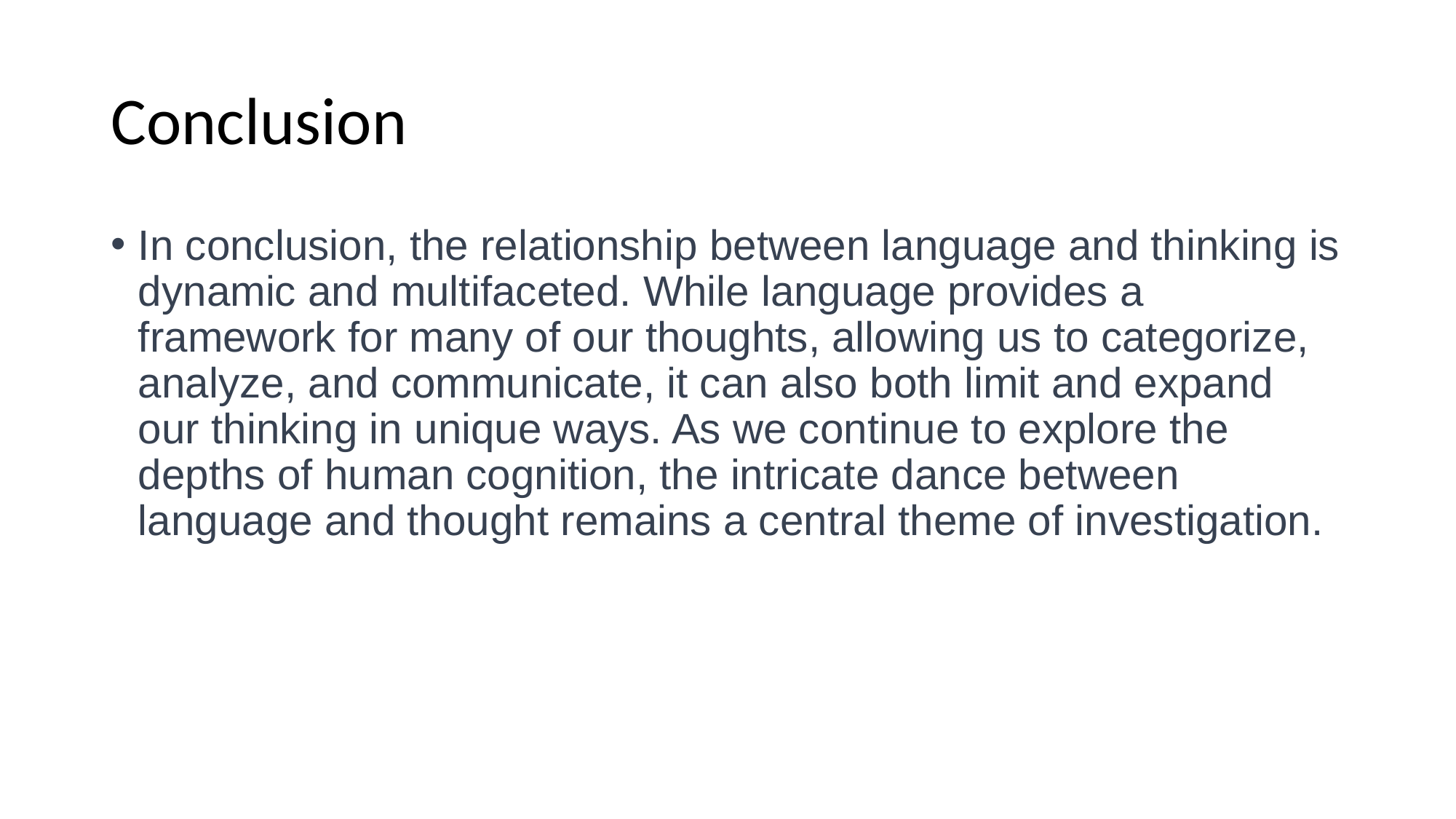

# Conclusion
In conclusion, the relationship between language and thinking is dynamic and multifaceted. While language provides a framework for many of our thoughts, allowing us to categorize, analyze, and communicate, it can also both limit and expand our thinking in unique ways. As we continue to explore the depths of human cognition, the intricate dance between language and thought remains a central theme of investigation.